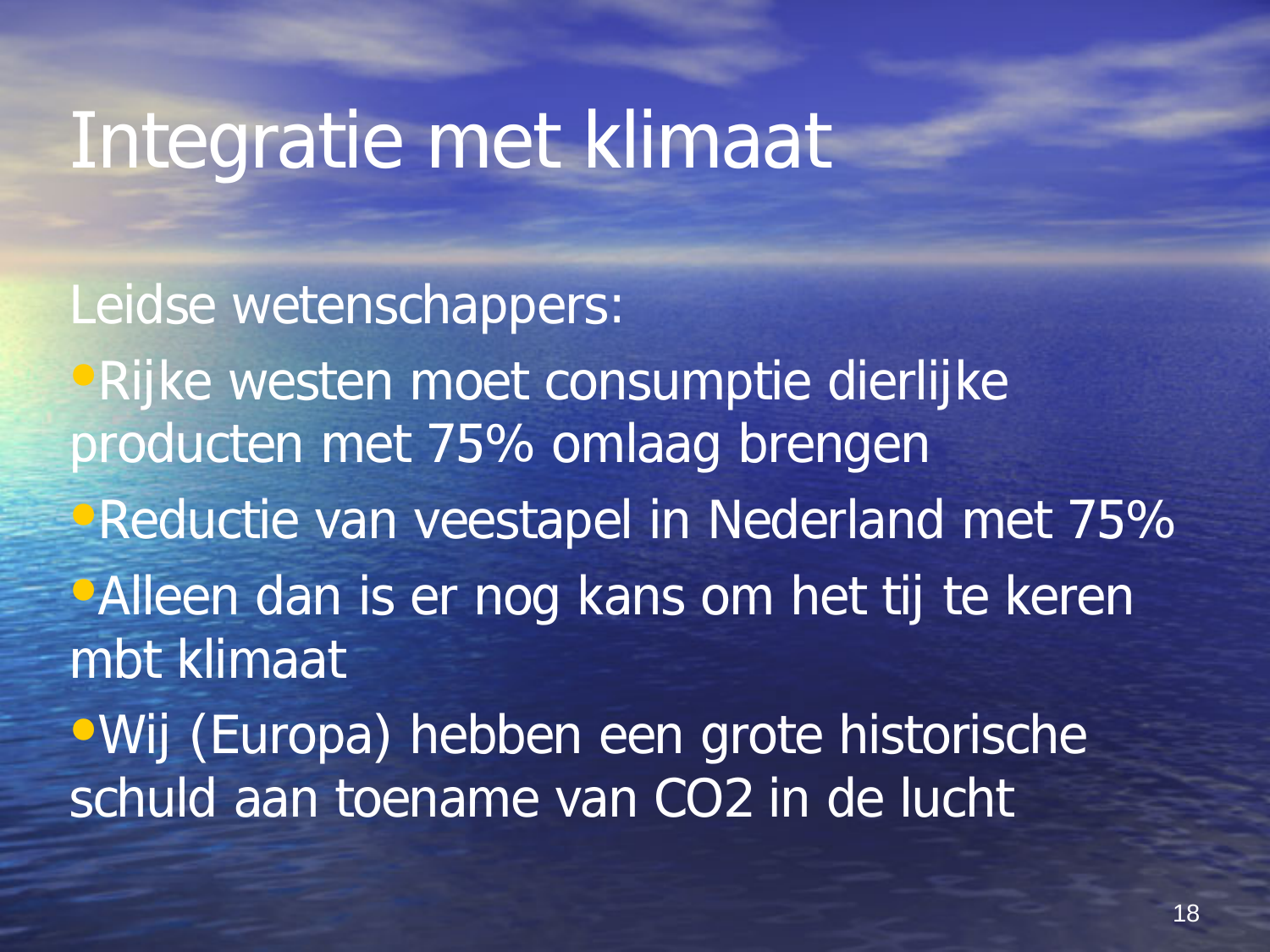

Integratie met klimaat
Leidse wetenschappers:
Rijke westen moet consumptie dierlijke producten met 75% omlaag brengen
Reductie van veestapel in Nederland met 75%
Alleen dan is er nog kans om het tij te keren mbt klimaat
Wij (Europa) hebben een grote historische schuld aan toename van CO2 in de lucht
18